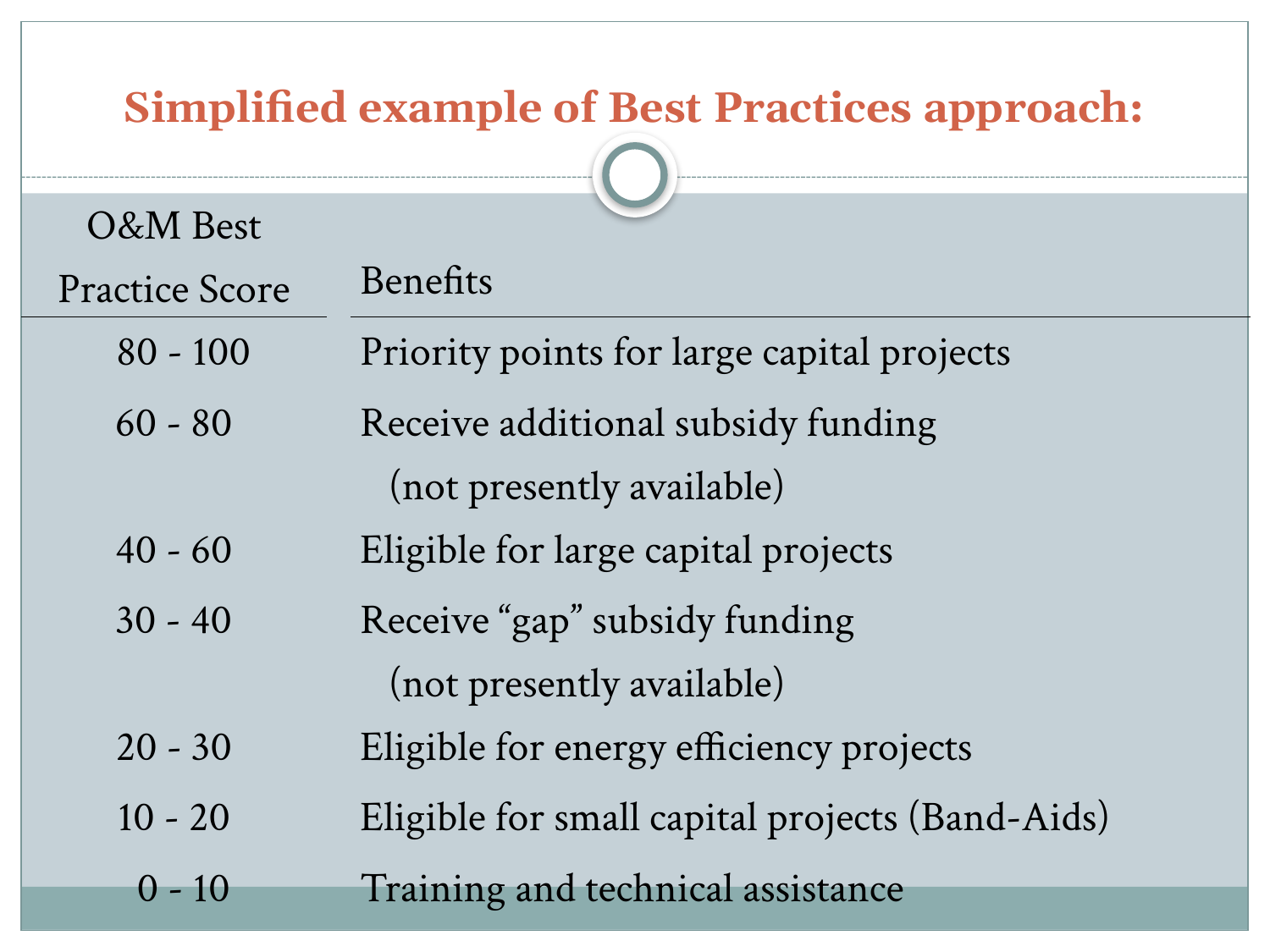

# Simplified example of Best Practices approach:
| O&M Best Practice Score |  | Benefits |
| --- | --- | --- |
| 80 - 100 |  | Priority points for large capital projects |
| 60 - 80 |  | Receive additional subsidy funding (not presently available) |
| 40 - 60 |  | Eligible for large capital projects |
| 30 - 40 |  | Receive “gap” subsidy funding (not presently available) |
| 20 - 30 |  | Eligible for energy efficiency projects |
| 10 - 20 |  | Eligible for small capital projects (Band-Aids) |
| 0 - 10 |  | Training and technical assistance |